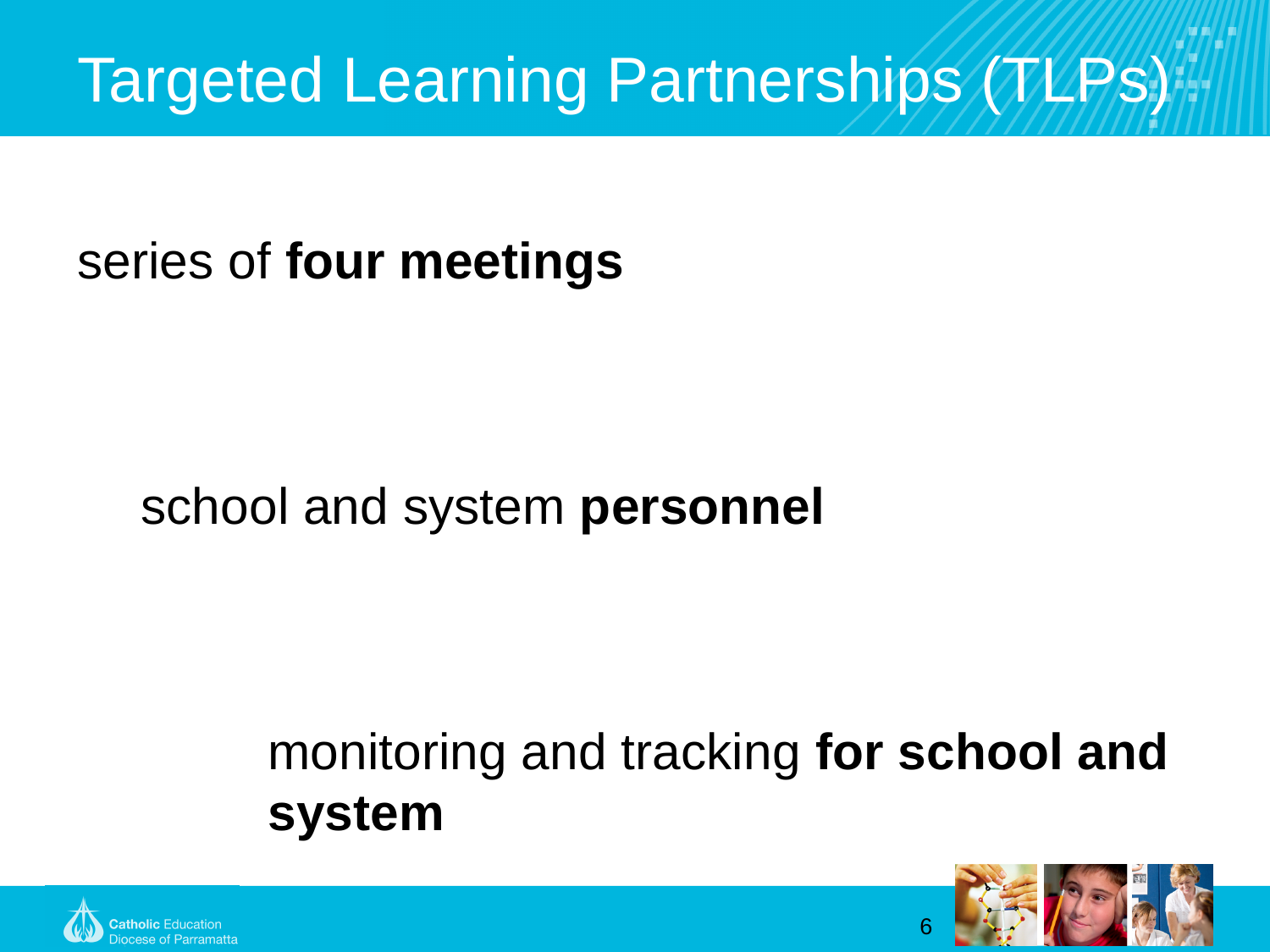

# Targeted Learning Partnerships (TLPs)
series of four meetings

school and system personnel

monitoring and tracking for school and system
6